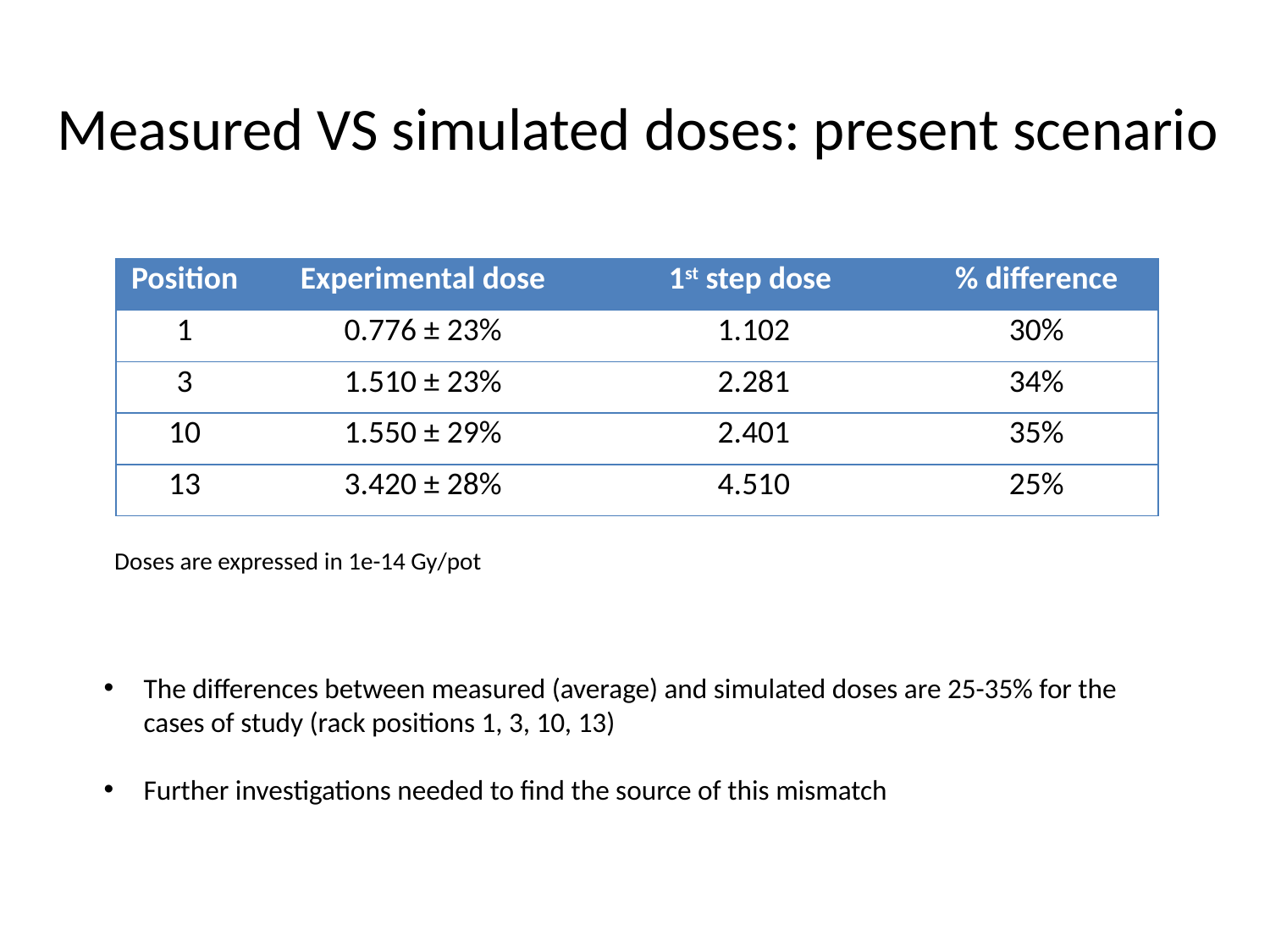

# Measured VS simulated doses: present scenario
| Position | Experimental dose | 1st step dose | % difference |
| --- | --- | --- | --- |
| 1 | 0.776 ± 23% | 1.102 | 30% |
| 3 | 1.510 ± 23% | 2.281 | 34% |
| 10 | 1.550 ± 29% | 2.401 | 35% |
| 13 | 3.420 ± 28% | 4.510 | 25% |
Doses are expressed in 1e-14 Gy/pot
The differences between measured (average) and simulated doses are 25-35% for the cases of study (rack positions 1, 3, 10, 13)

Further investigations needed to find the source of this mismatch